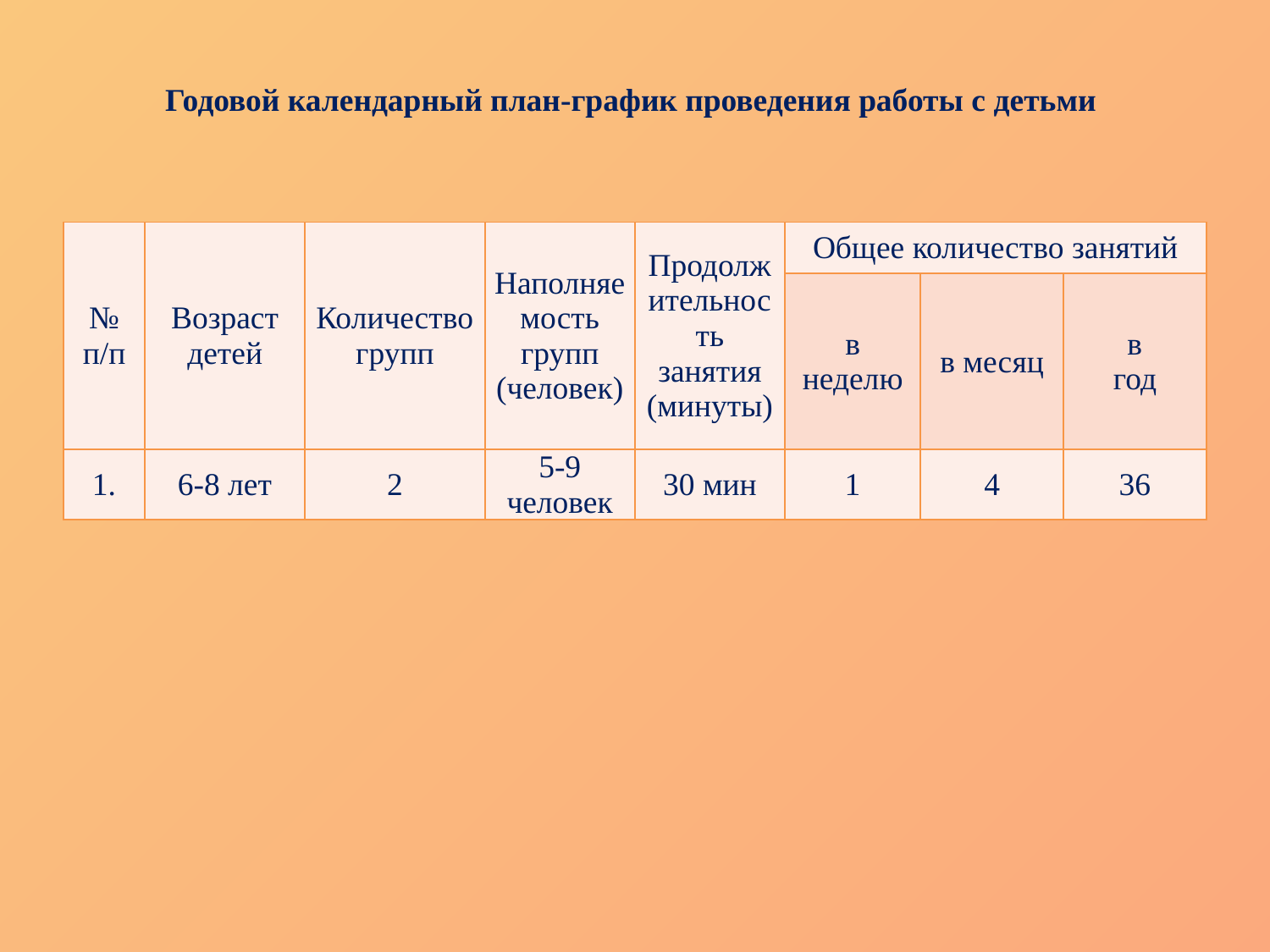

# Годовой календарный план-график проведения работы с детьми
| № п/п | Возраст детей | Количество групп | Наполняемость групп (человек) | Продолжительность занятия (минуты) | Общее количество занятий |  |  |
| --- | --- | --- | --- | --- | --- | --- | --- |
|  |  |  |  |  | в неделю | в месяц | в год |
| 1. | 6-8 лет | 2 | 5-9 человек | 30 мин | 1 | 4 | 36 |